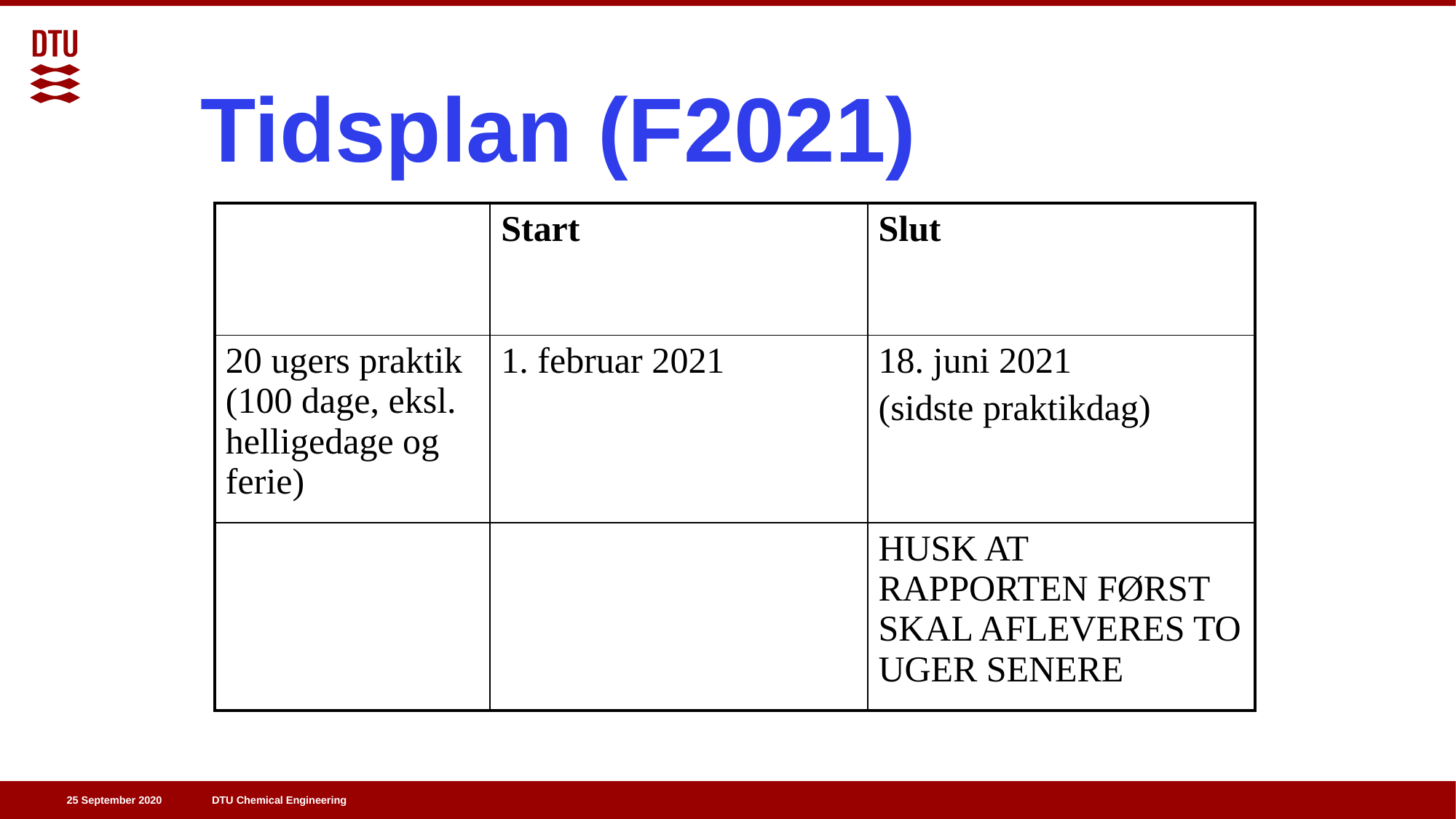

Tidsplan (F2021)
|  | Start | Slut |
| --- | --- | --- |
| 20 ugers praktik (100 dage, eksl. helligedage og ferie) | 1. februar 2021 | 18. juni 2021 (sidste praktikdag) |
|  |  | HUSK AT RAPPORTEN FØRST SKAL AFLEVERES TO UGER SENERE |